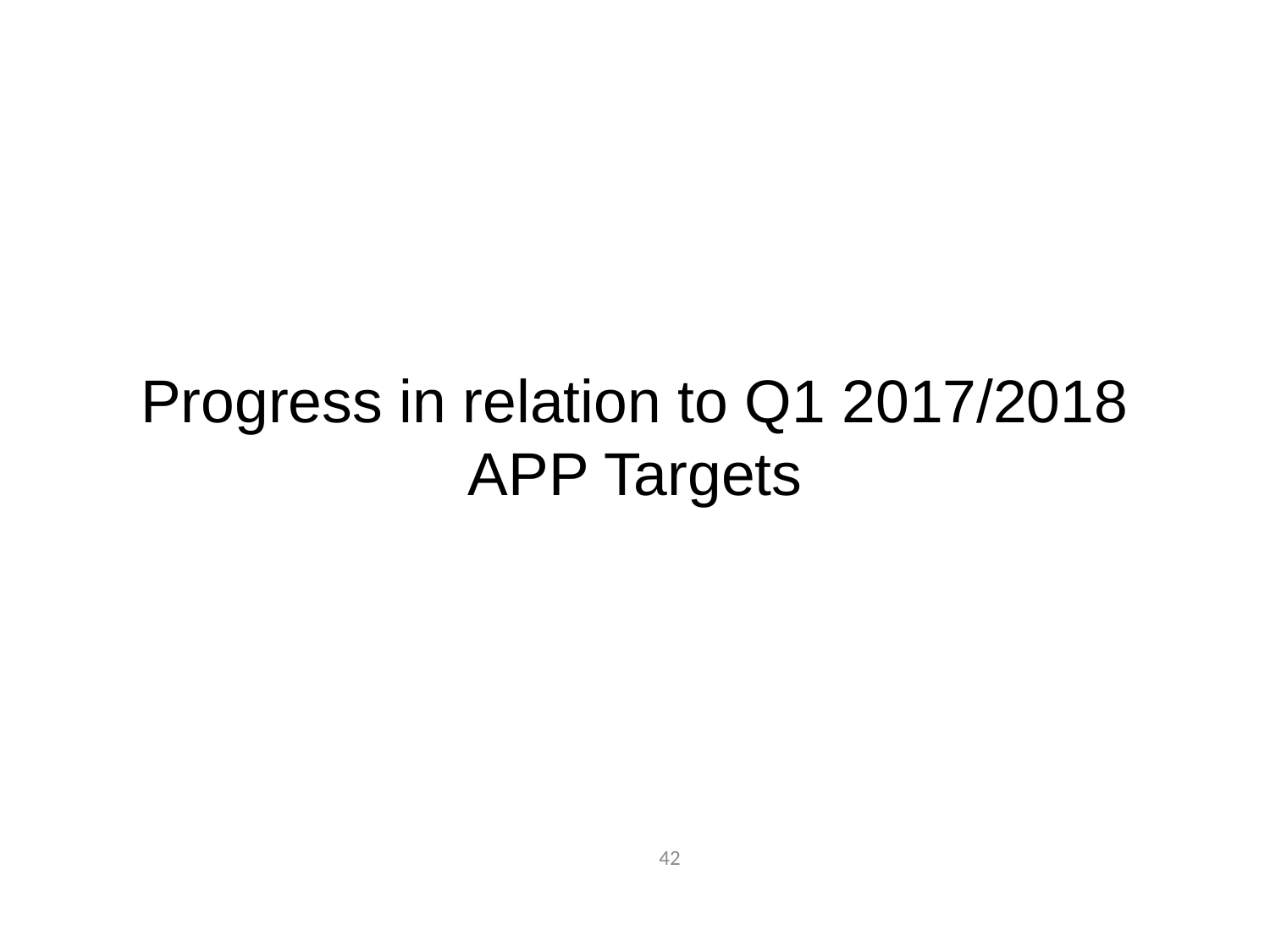

# Progress in relation to Q1 2017/2018 APP Targets
42